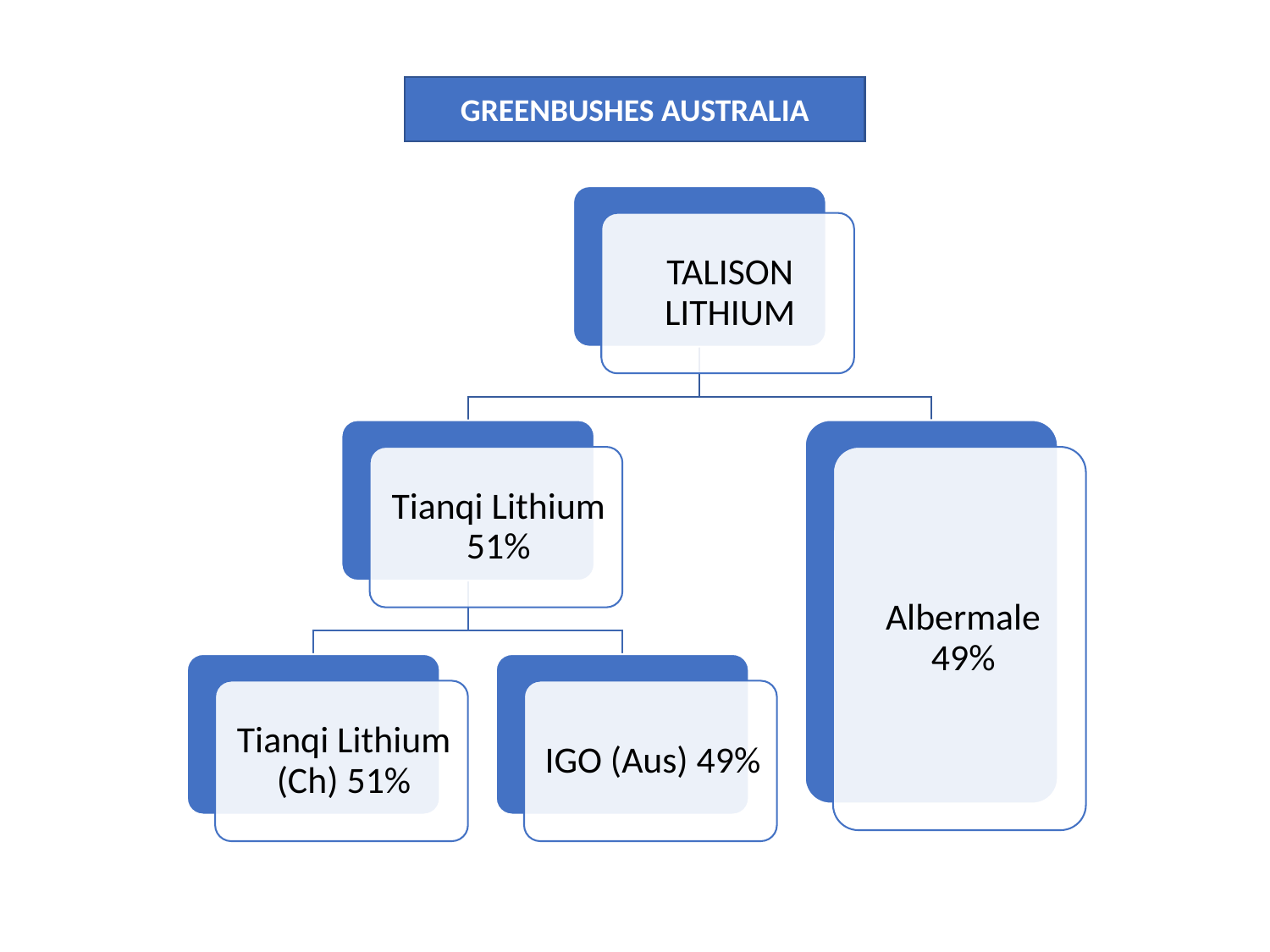

GREENBUSHES AUSTRALIA
TALISON LITHIUM
Tianqi Lithium 51%
Tianqi Lithium (Ch) 51%
IGO (Aus) 49%
Albermale 49%